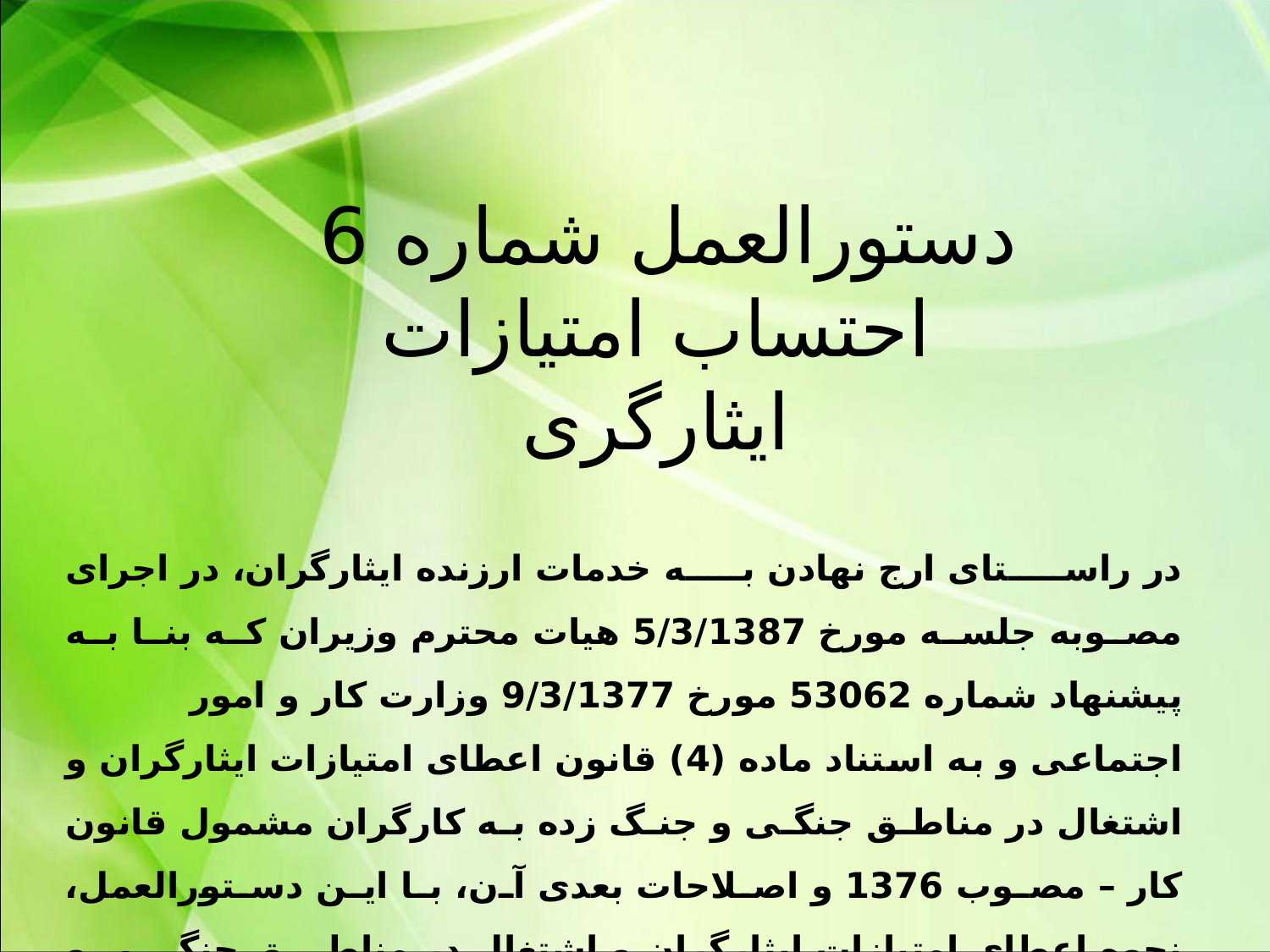

دستورالعمل شماره 6
احتساب امتیازات ایثارگری
در راستای ارج نهادن به خدمات ارزنده ایثارگران، در اجرای مصوبه جلسه مورخ 5/3/1387 هیات محترم وزیران که بنا به پیشنهاد شماره 53062 مورخ 9/3/1377 وزارت کار و امور اجتماعی و به استناد ماده (4) قانون اعطای امتیازات ایثارگران و اشتغال در مناطق جنگی و جنگ زده به کارگران مشمول قانون کار – مصوب 1376 و اصلاحات بعدی آن، با اين دستورالعمل، نحوه اعطاي امتیازات ایثارگران و اشتغال در مناطق جنگی و جنگ زده تعيين مي­گردد.